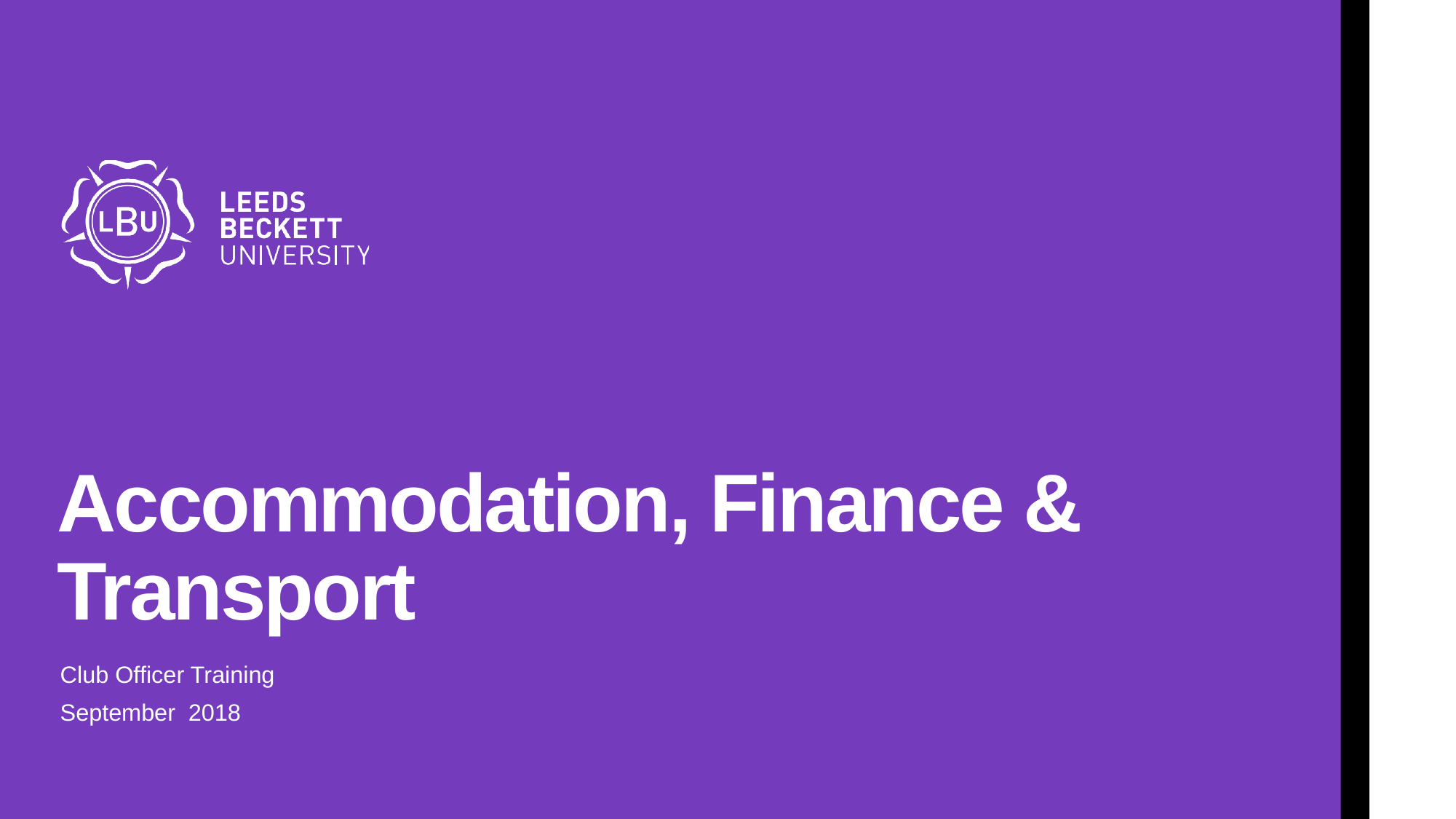

# Accommodation, Finance &  Transport
Club Officer Training
September  2018